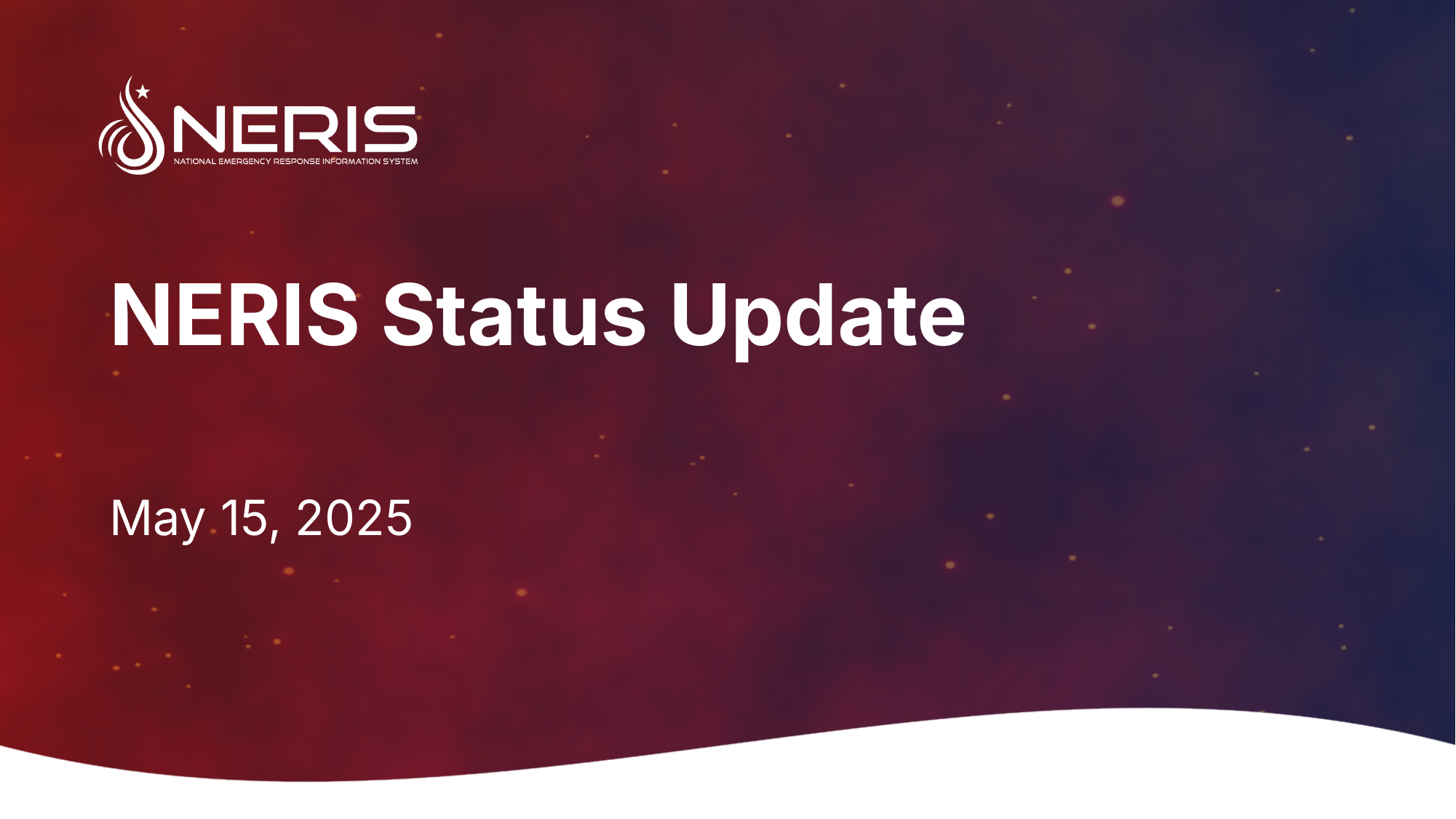

# NERIS Status Update
May 15, 2025